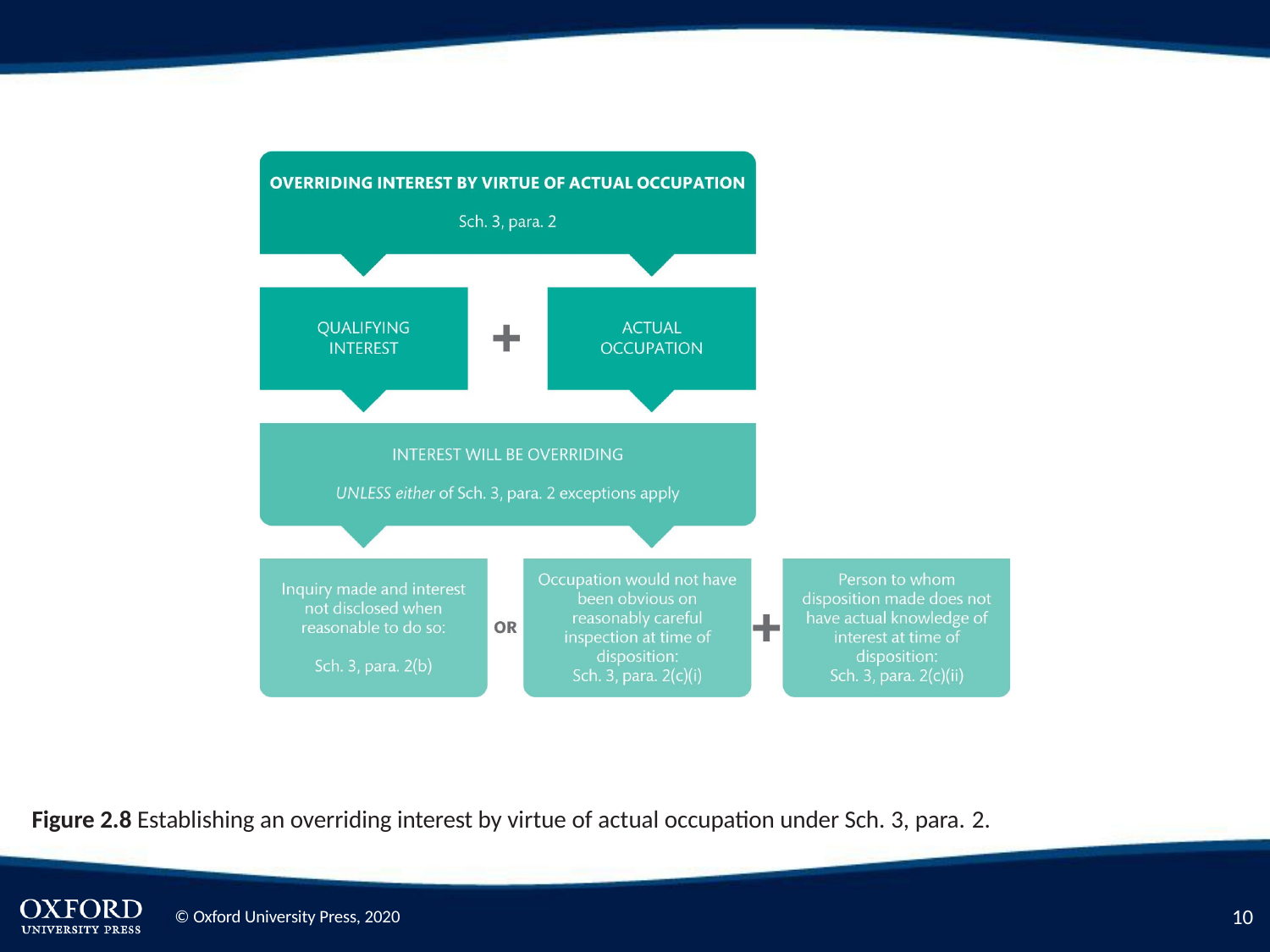

Figure 2.8 Establishing an overriding interest by virtue of actual occupation under Sch. 3, para. 2.
10
© Oxford University Press, 2020